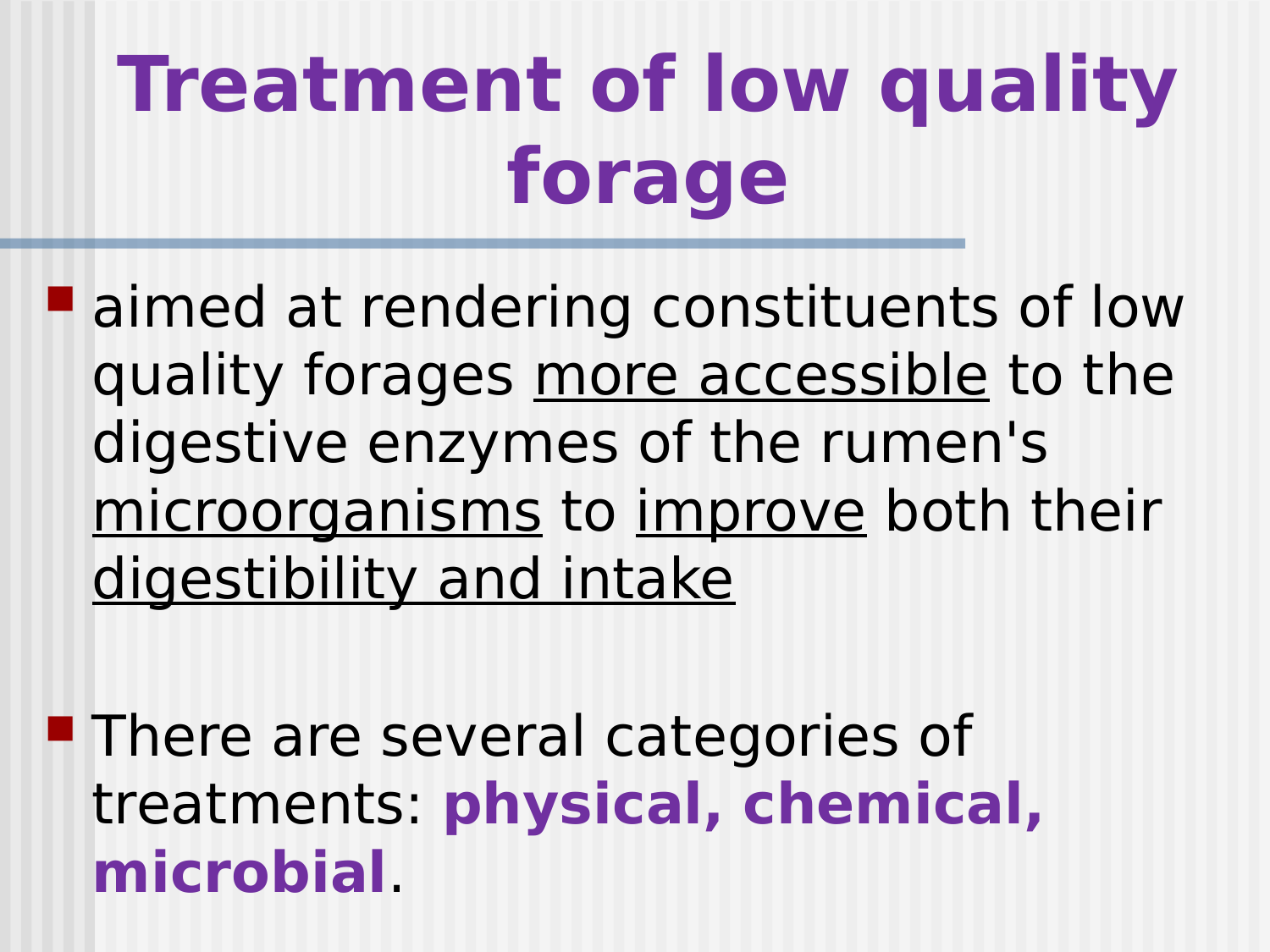

# Treatment of low quality forage
aimed at rendering constituents of low quality forages more accessible to the digestive enzymes of the rumen's microorganisms to improve both their digestibility and intake

There are several categories of treatments: physical, chemical, microbial.